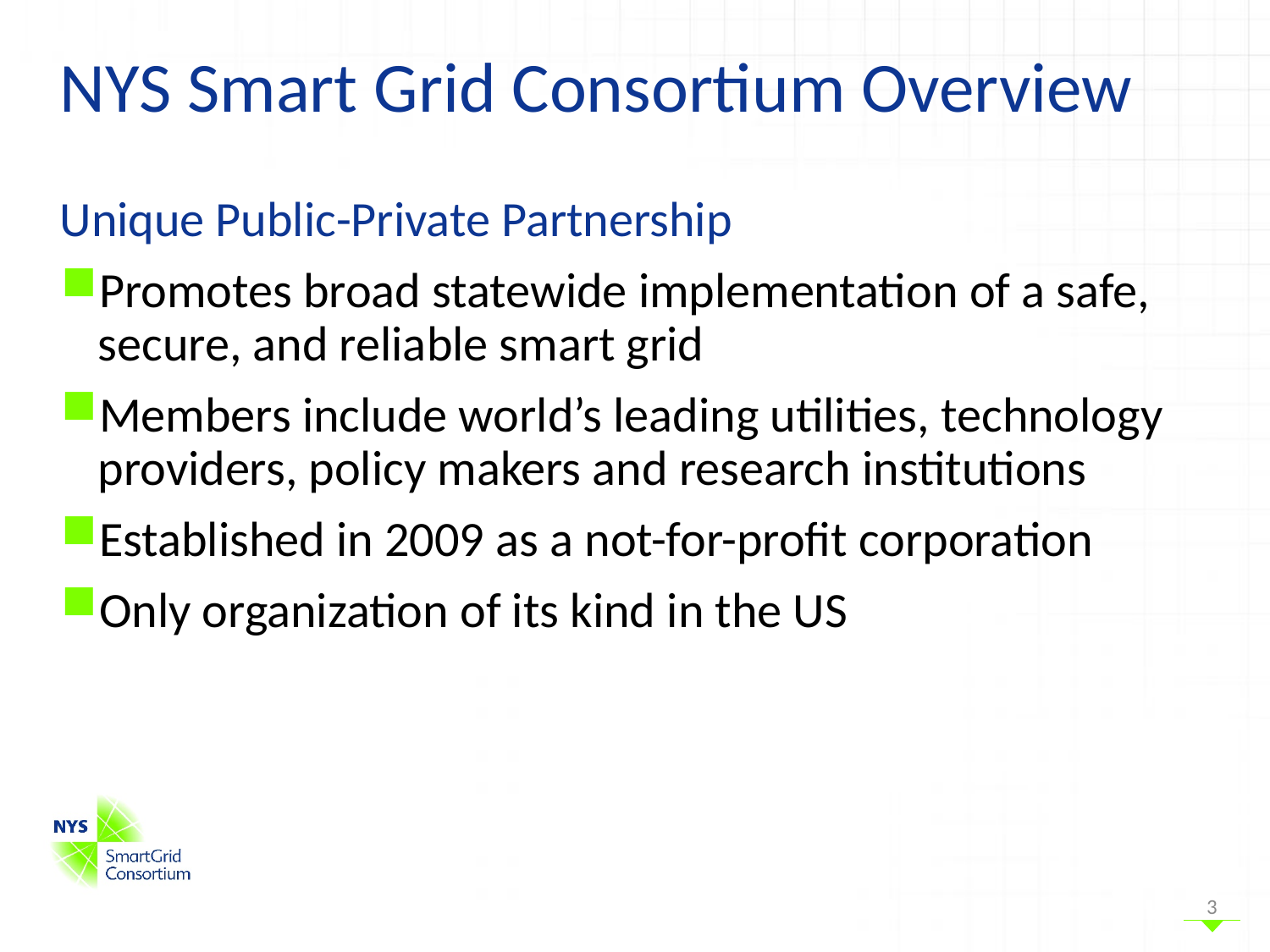

# NYS Smart Grid Consortium Overview
Unique Public-Private Partnership
Promotes broad statewide implementation of a safe, secure, and reliable smart grid
Members include world’s leading utilities, technology providers, policy makers and research institutions
Established in 2009 as a not-for-profit corporation
Only organization of its kind in the US
3